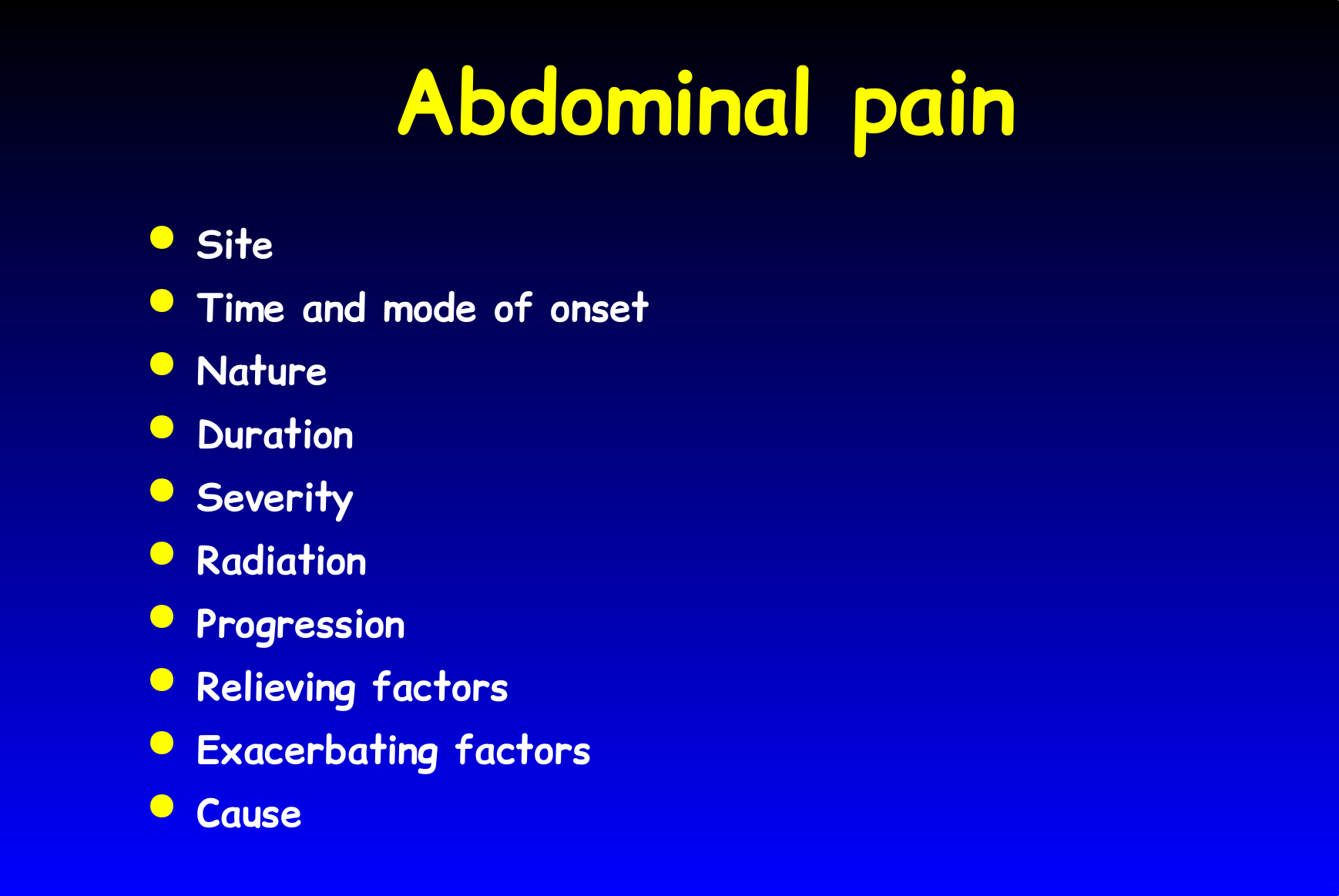

# Abdominal pain
Site
Time and mode of onset
Nature
Duration
Severity
Radiation
Progression
Relieving factors
Exacerbating factors
Cause